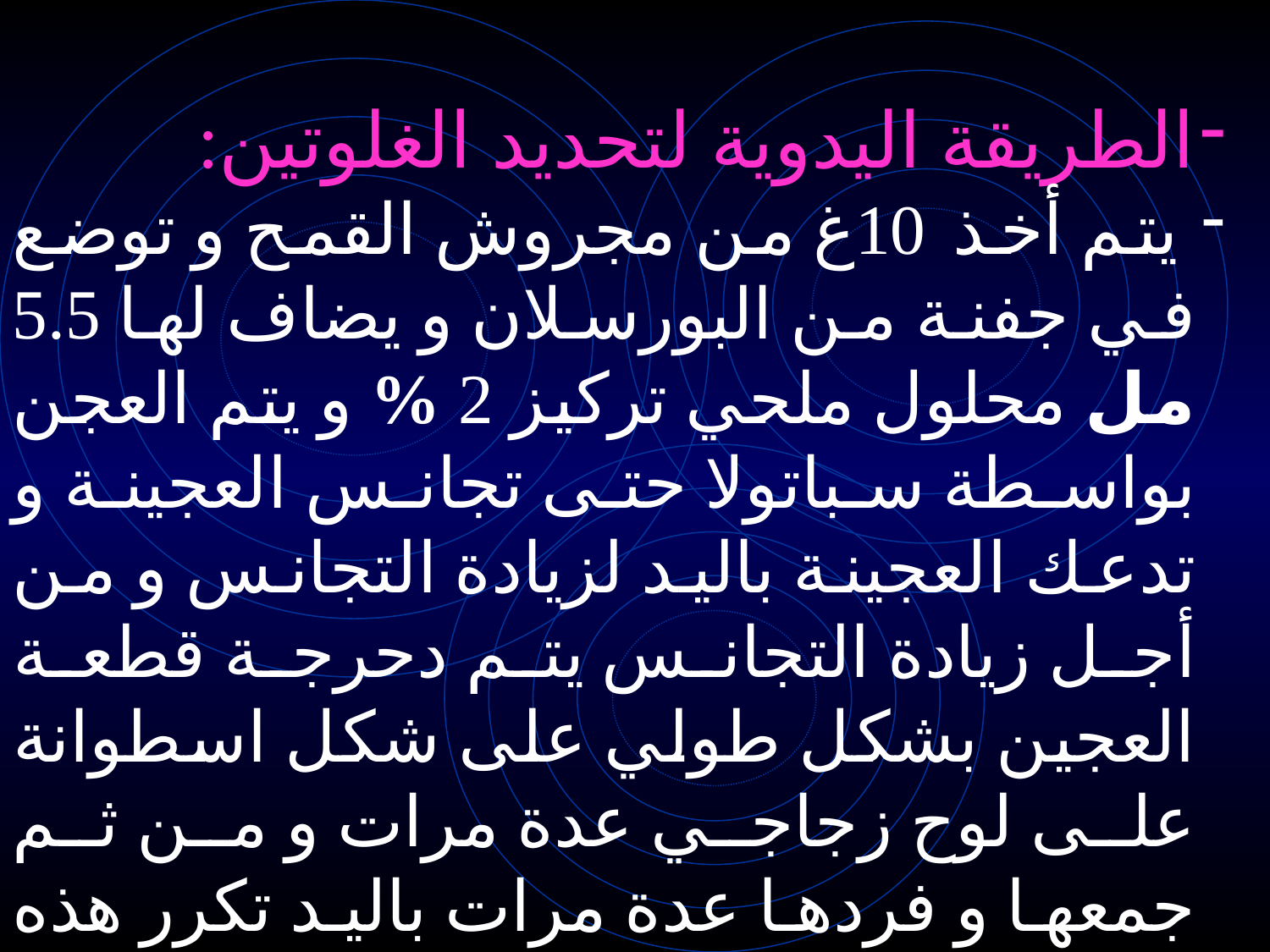

الطريقة اليدوية لتحديد الغلوتين:
 يتم أخذ 10غ من مجروش القمح و توضع في جفنة من البورسلان و يضاف لها 5.5 مل محلول ملحي تركيز 2 % و يتم العجن بواسطة سباتولا حتى تجانس العجينة و تدعك العجينة باليد لزيادة التجانس و من أجل زيادة التجانس يتم دحرجة قطعة العجين بشكل طولي على شكل اسطوانة على لوح زجاجي عدة مرات و من ثم جمعها و فردها عدة مرات باليد تكرر هذه العملية خمس مرات .